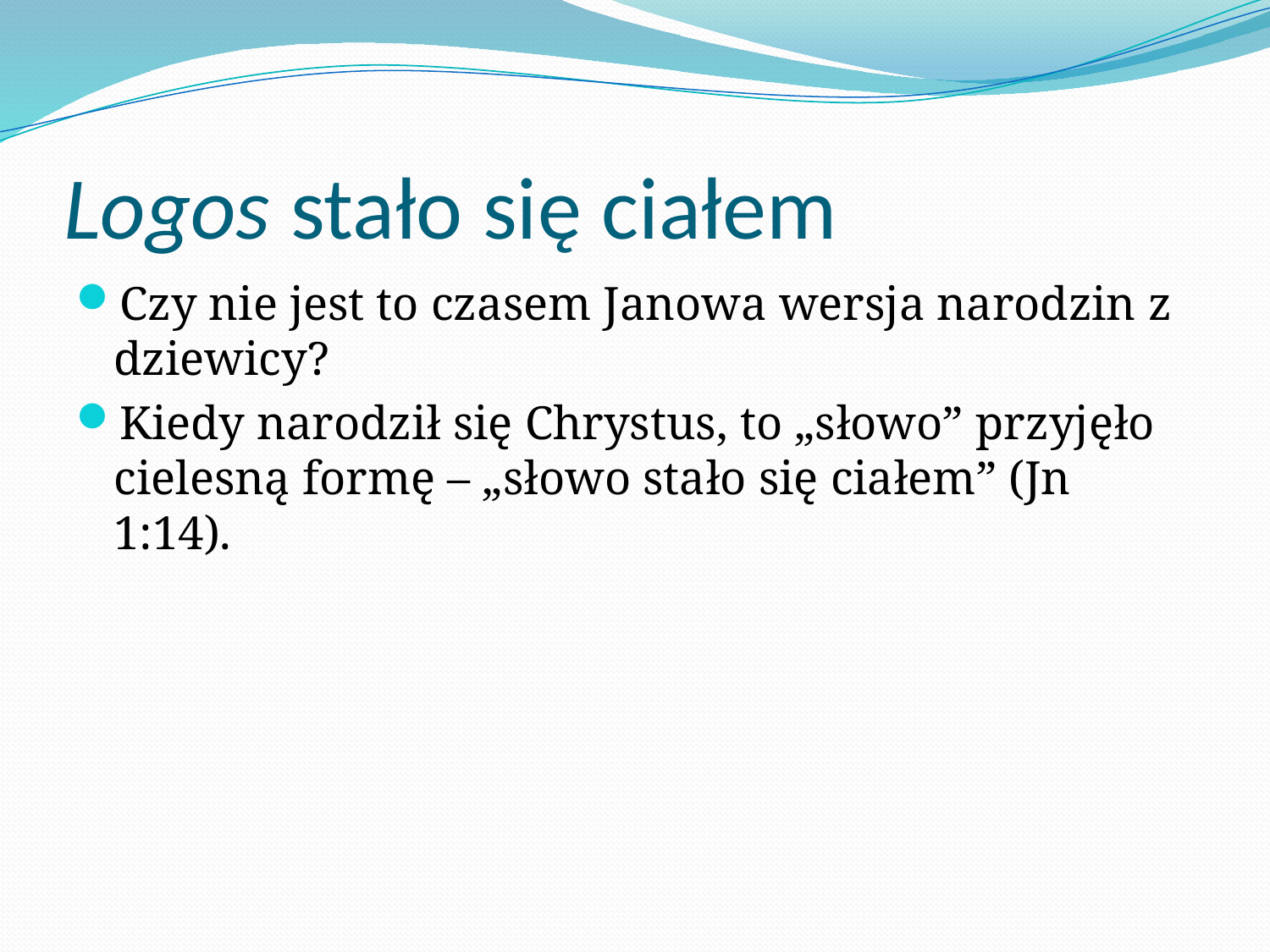

# Logos stało się ciałem
Czy nie jest to czasem Janowa wersja narodzin z dziewicy?
Kiedy narodził się Chrystus, to „słowo” przyjęło cielesną formę – „słowo stało się ciałem” (Jn 1:14).